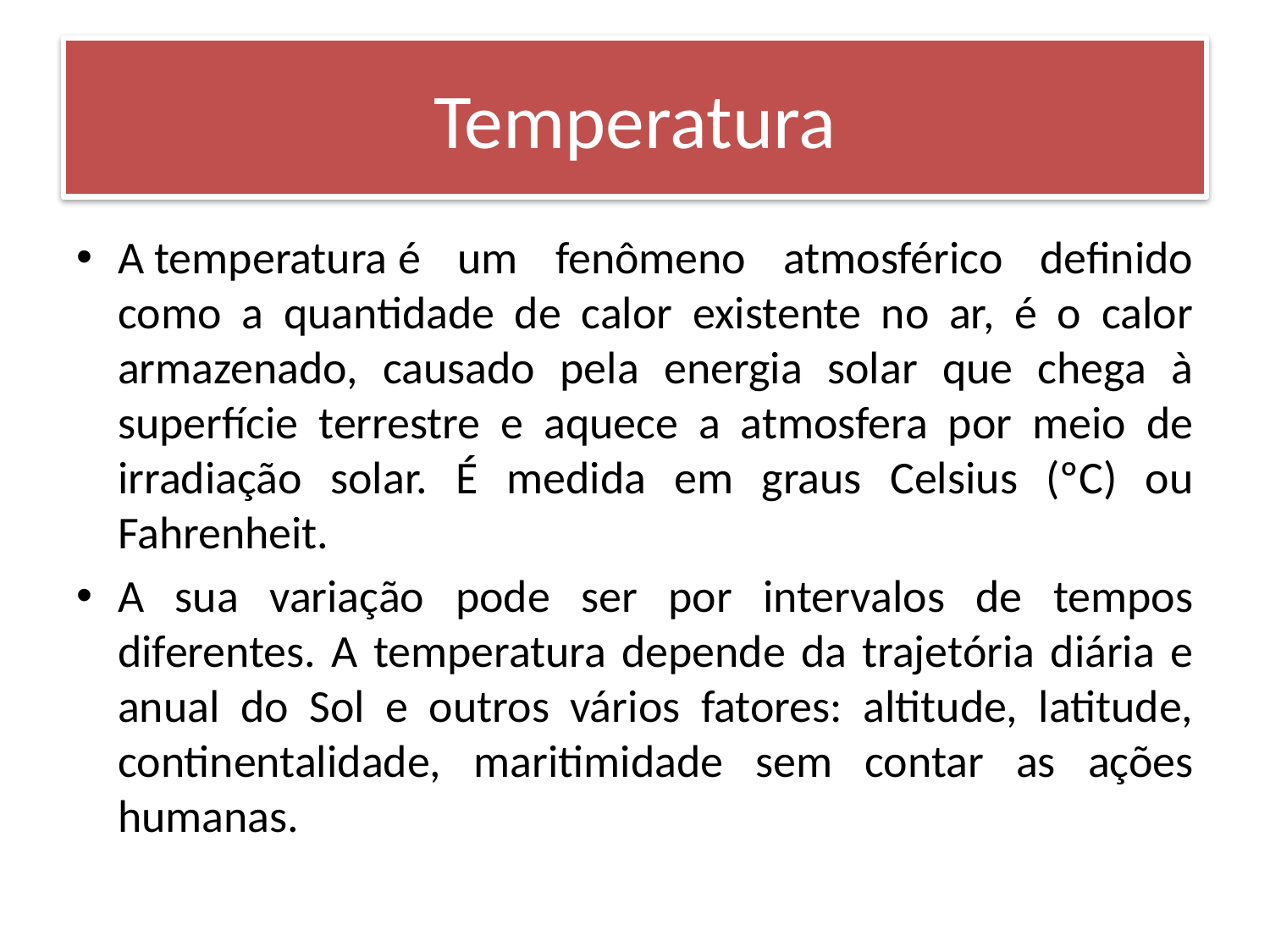

# Temperatura
A temperatura é um fenômeno atmosférico definido como a quantidade de calor existente no ar, é o calor armazenado, causado pela energia solar que chega à superfície terrestre e aquece a atmosfera por meio de irradiação solar. É medida em graus Celsius (ºC) ou Fahrenheit.
A sua variação pode ser por intervalos de tempos diferentes. A temperatura depende da trajetória diária e anual do Sol e outros vários fatores: altitude, latitude, continentalidade, maritimidade sem contar as ações humanas.